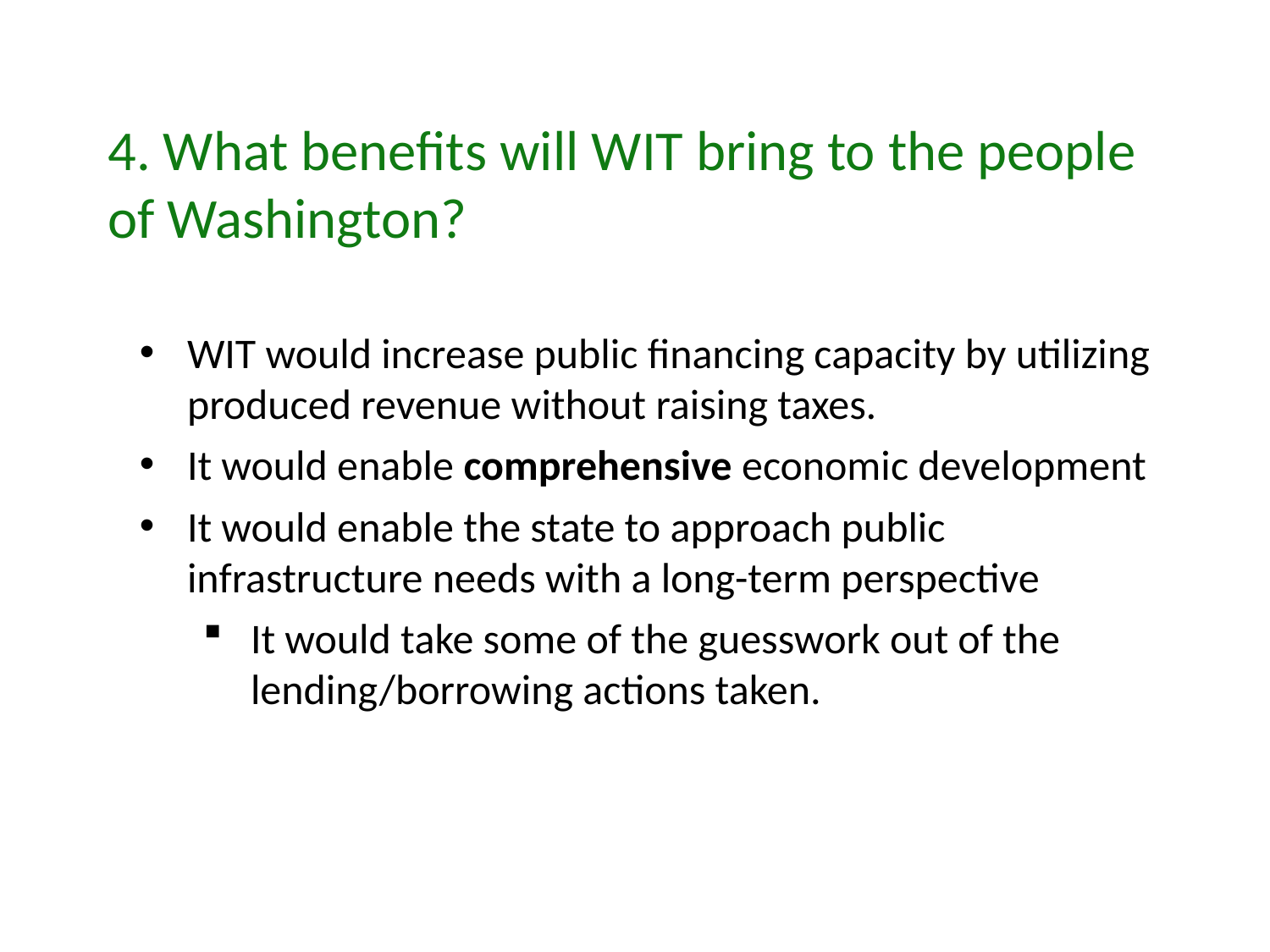

4. What benefits will WIT bring to the people of Washington?
WIT would increase public financing capacity by utilizing produced revenue without raising taxes.
It would enable comprehensive economic development
It would enable the state to approach public infrastructure needs with a long-term perspective
It would take some of the guesswork out of the lending/borrowing actions taken.